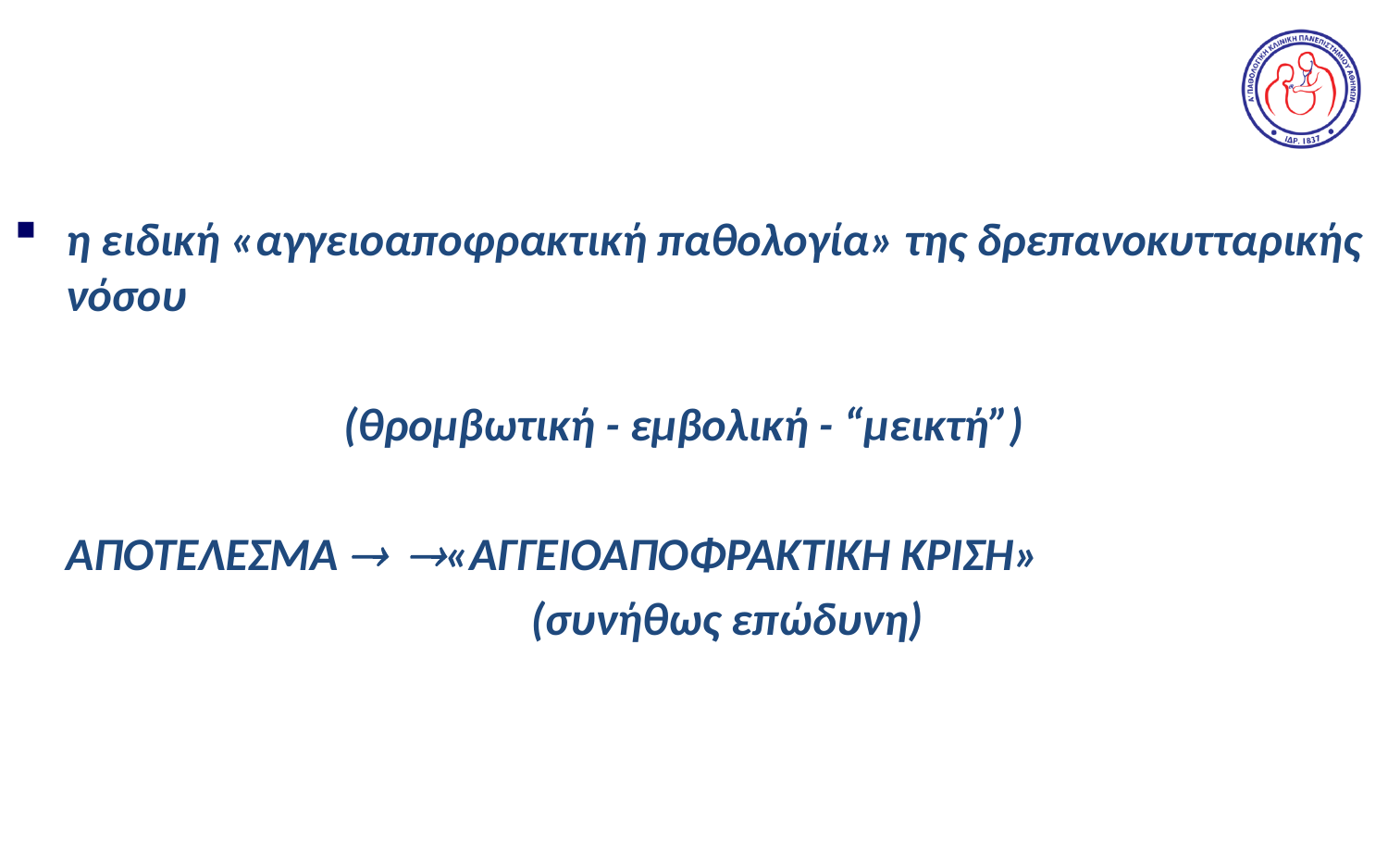

# τελικό αποτέλεσμα
η ειδική «αγγειοαποφρακτική παθολογία» της δρεπανοκυτταρικής νόσου

			(θρομβωτική - εμβολική - “μεικτή”)

	AΠΟΤΕΛΕΣΜΑ →  →«ΑΓΓΕΙΟΑΠΟΦΡΑΚΤΙΚΗ ΚΡΙΣΗ»
			                  (συνήθως επώδυνη)